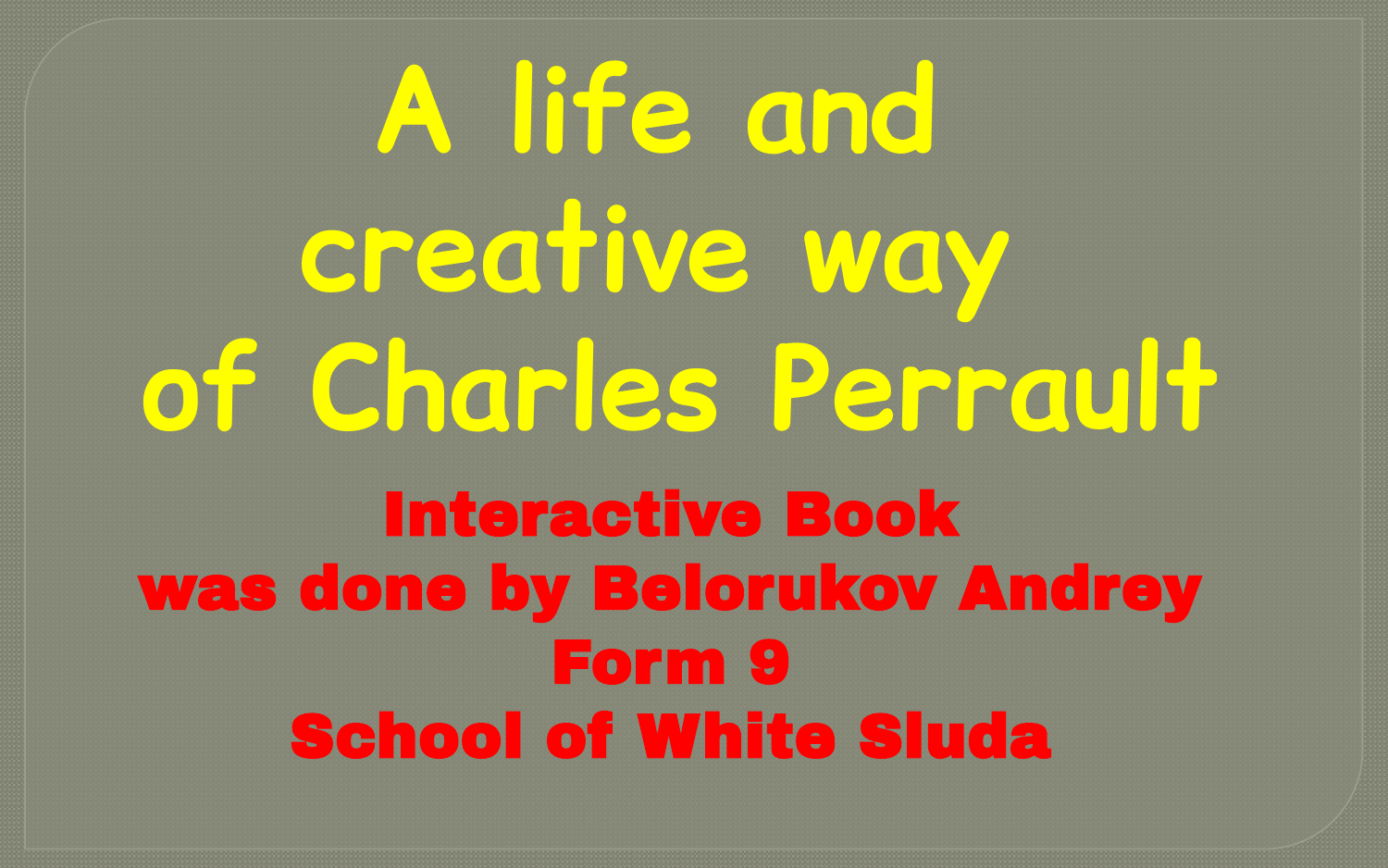

A life and
сreative way
of Charles Perrault
Interactive Book
was done by Belorukov Andrey
Form 9
School of White Sluda